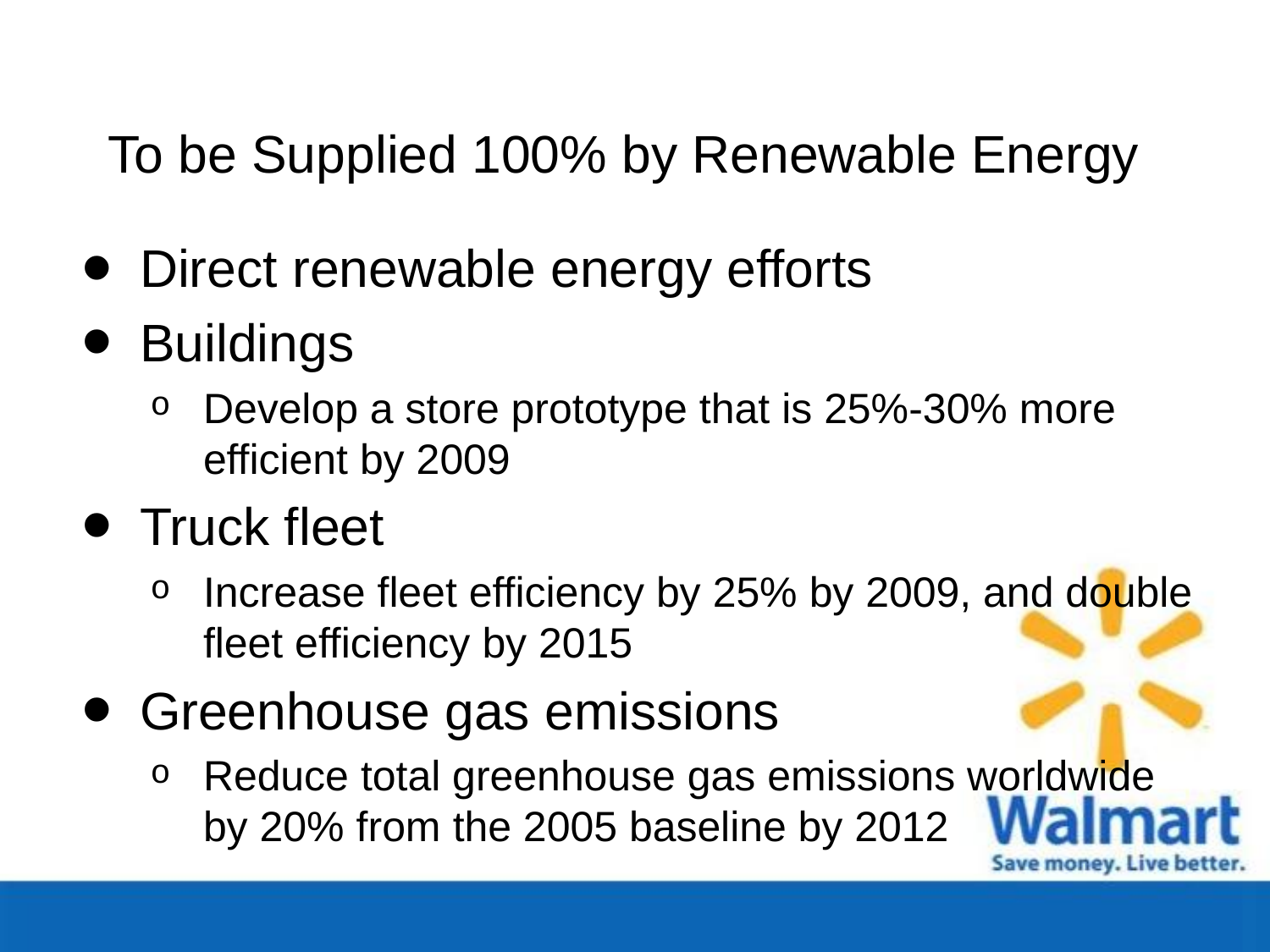

# To be Supplied 100% by Renewable Energy
Direct renewable energy efforts
Buildings
Develop a store prototype that is 25%-30% more efficient by 2009
Truck fleet
Increase fleet efficiency by 25% by 2009, and double fleet efficiency by 2015
Greenhouse gas emissions
Reduce total greenhouse gas emissions worldwide by 20% from the 2005 baseline by 2012